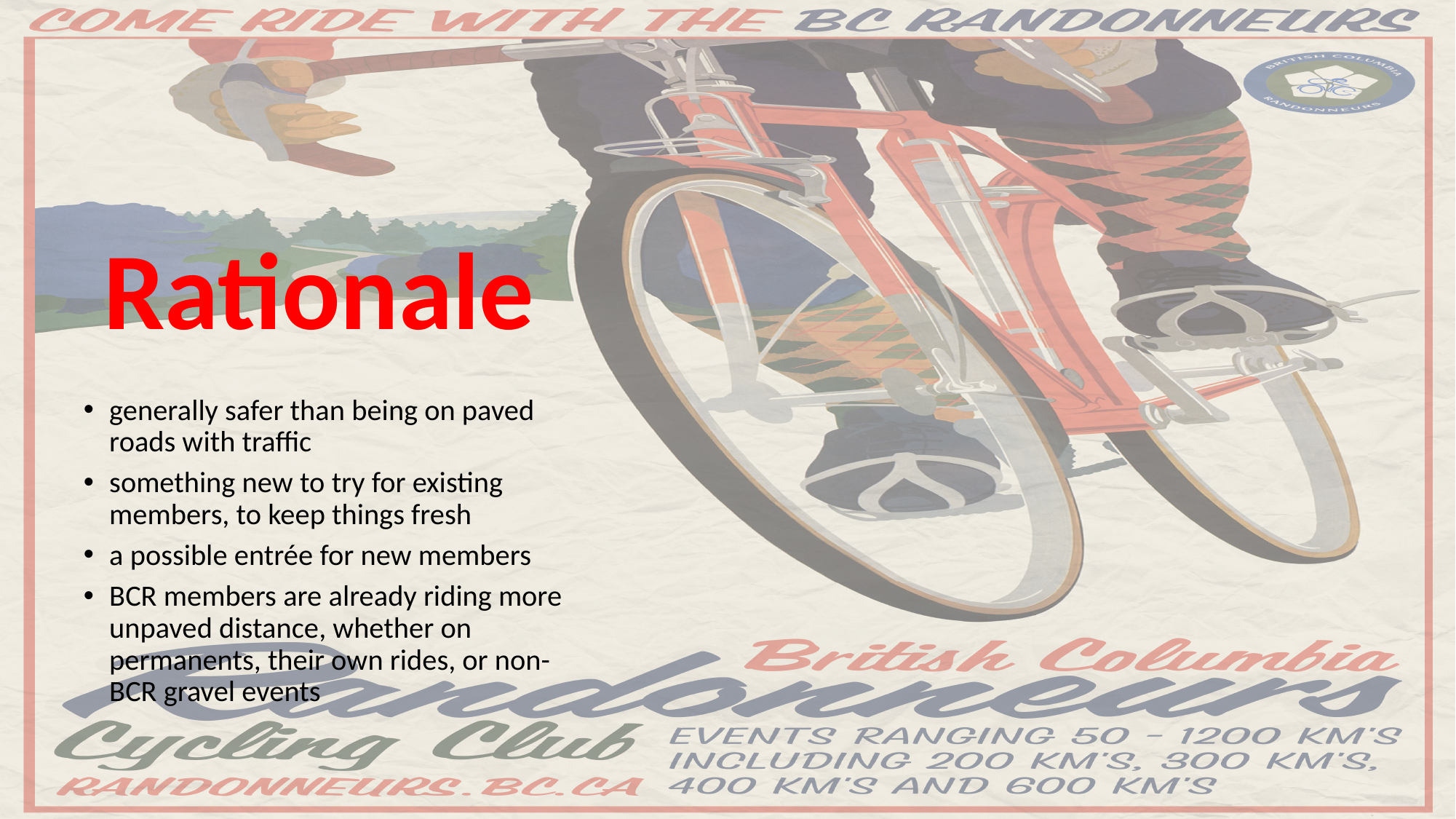

# Rationale

generally safer than being on paved roads with traffic
something new to try for existing members, to keep things fresh
a possible entrée for new members
BCR members are already riding more unpaved distance, whether on permanents, their own rides, or non-BCR gravel events